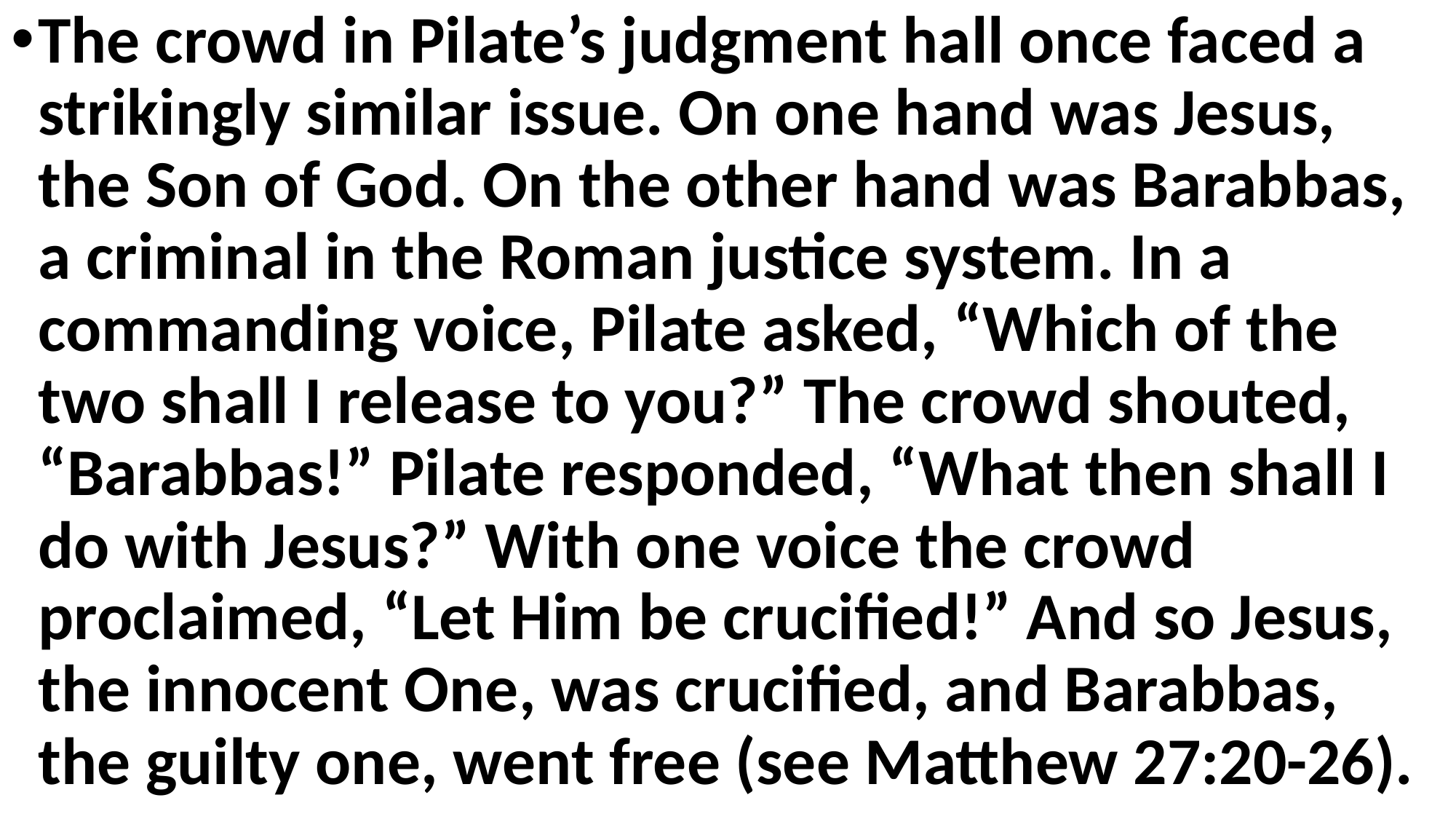

The crowd in Pilate’s judgment hall once faced a strikingly similar issue. On one hand was Jesus, the Son of God. On the other hand was Barabbas, a criminal in the Roman justice system. In a commanding voice, Pilate asked, “Which of the two shall I release to you?” The crowd shouted, “Barabbas!” Pilate responded, “What then shall I do with Jesus?” With one voice the crowd proclaimed, “Let Him be crucified!” And so Jesus, the innocent One, was crucified, and Barabbas, the guilty one, went free (see Matthew 27:20-26).